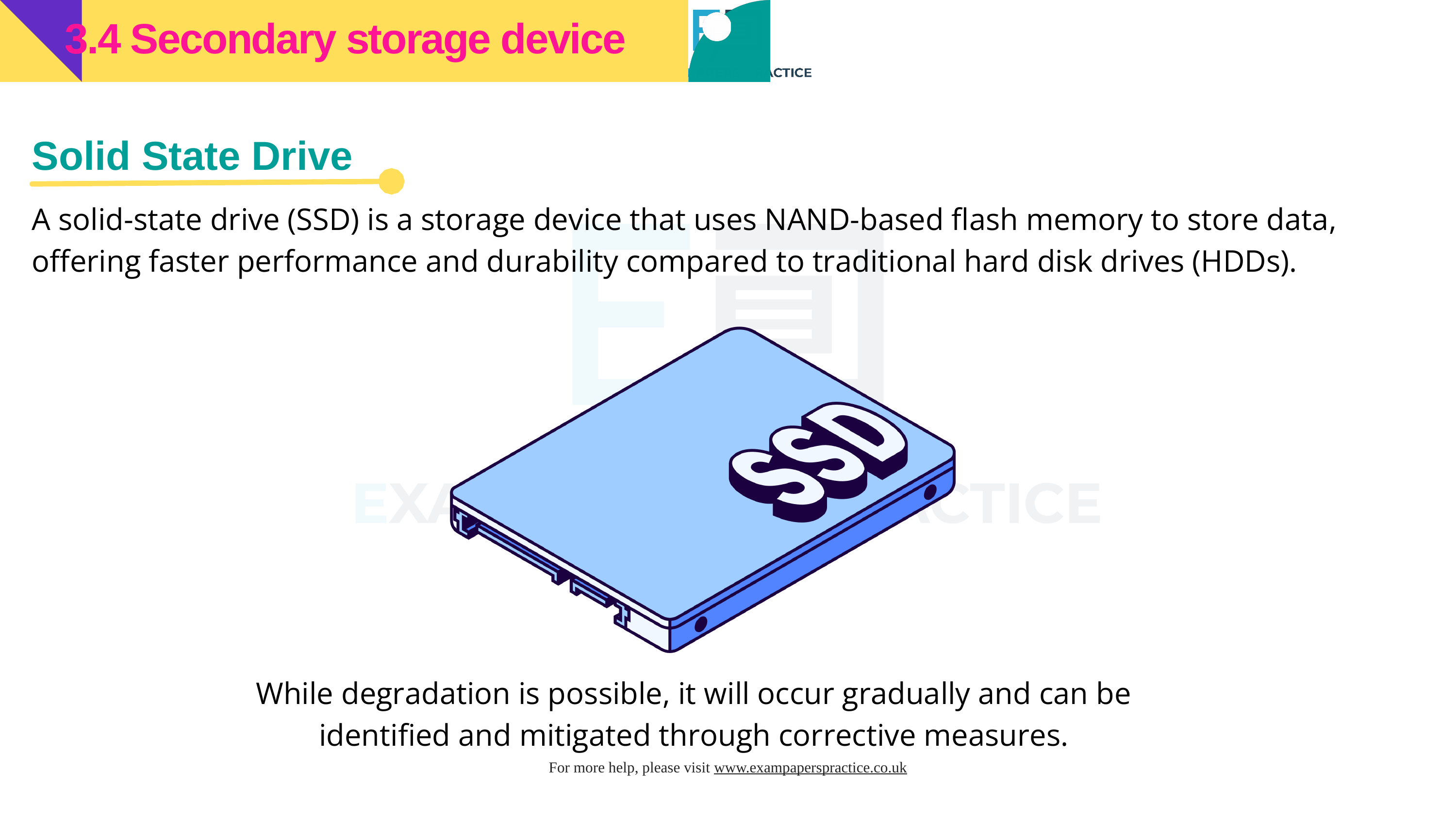

3.4 Secondary storage device
Solid State Drive

A solid-state drive (SSD) is a storage device that uses NAND-based flash memory to store data, offering faster performance and durability compared to traditional hard disk drives (HDDs).

While degradation is possible, it will occur gradually and can be identified and mitigated through corrective measures.